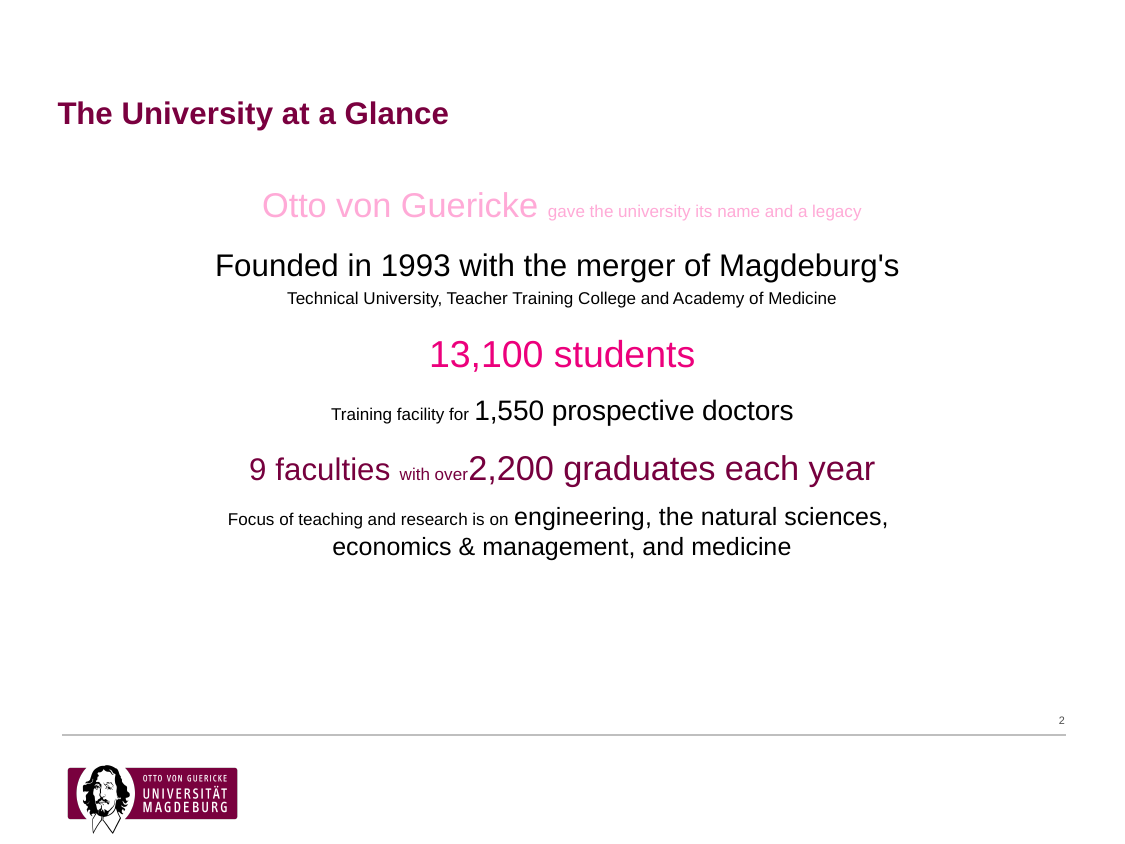

# The University at a Glance
Otto von Guericke gave the university its name and a legacy

Founded in 1993 with the merger of Magdeburg's
Technical University, Teacher Training College and Academy of Medicine

13,100 students
Training facility for 1,550 prospective doctors
9 faculties with over2,200 graduates each year

Focus of teaching and research is on engineering, the natural sciences,
economics & management, and medicine